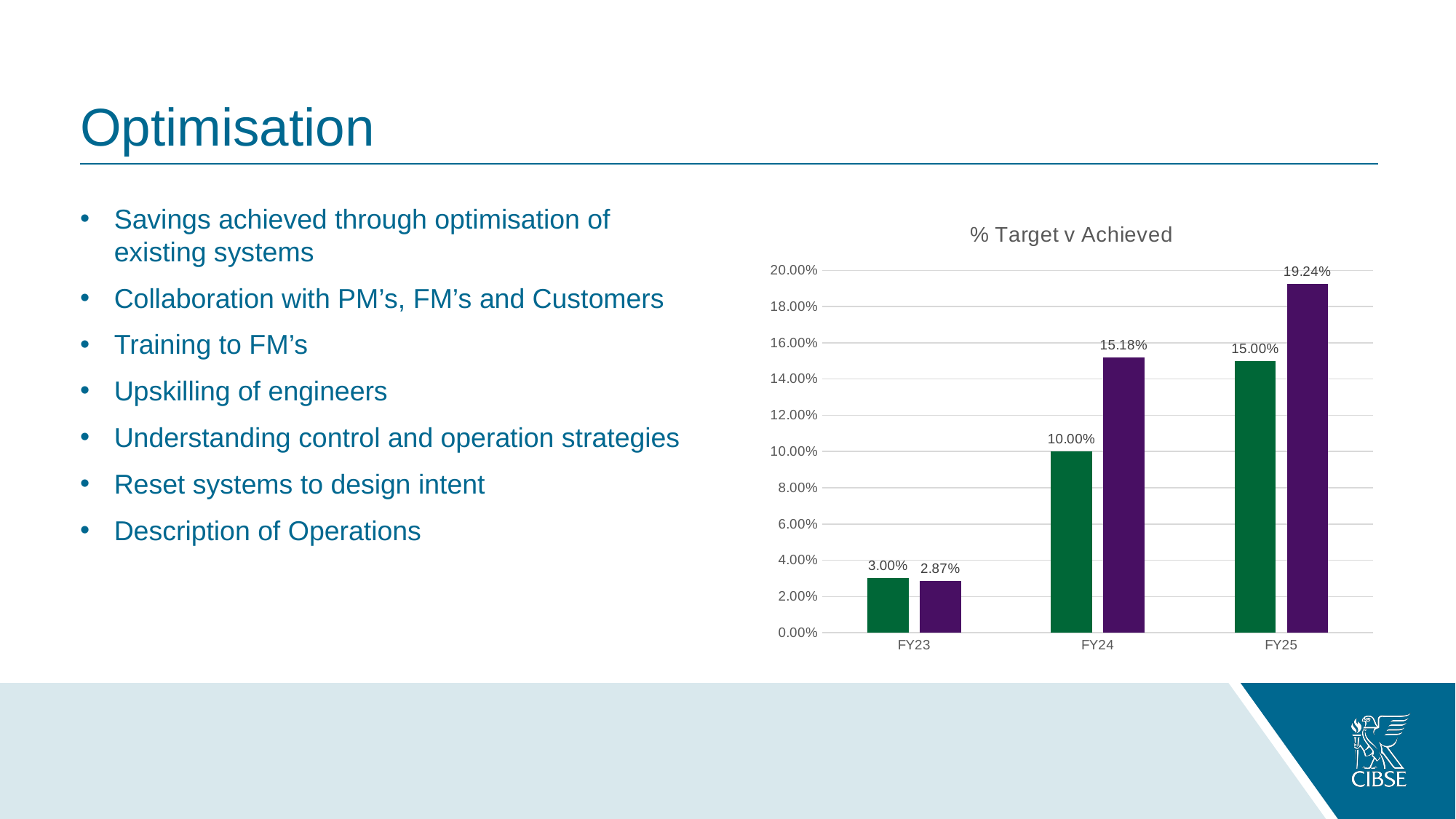

# Optimisation

### Chart: % Target v Achieved

| Category | Target | Achieved |
|---|---|---|
| FY23 | 0.03 | 0.028665695013860737 |
| FY24 | 0.1 | 0.15184422422157284 |
| FY25 | 0.15 | 0.19241254987070544 |
Savings achieved through optimisation of existing systems
Collaboration with PM’s, FM’s and Customers
Training to FM’s
Upskilling of engineers
Understanding control and operation strategies
Reset systems to design intent
Description of Operations